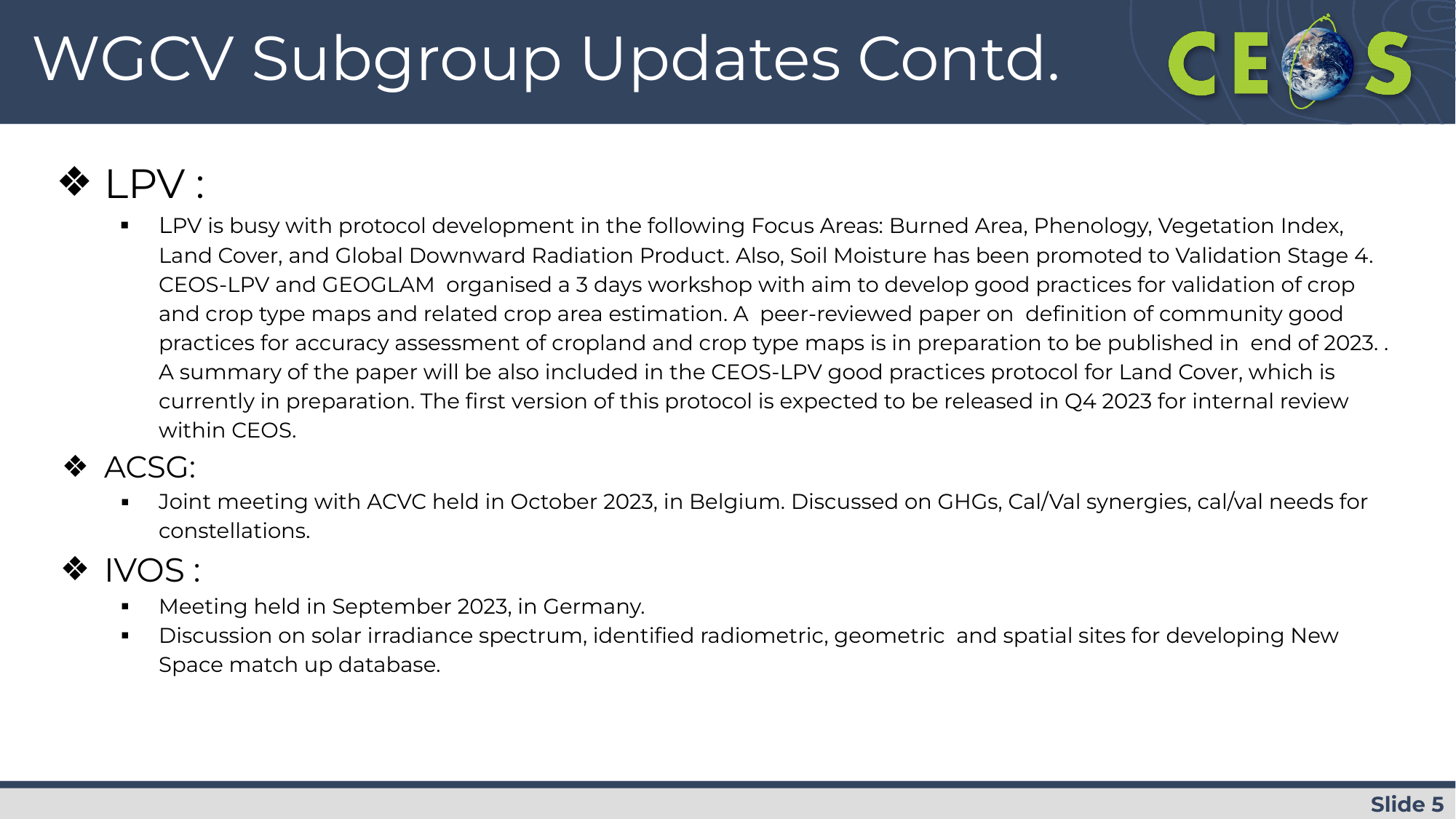

# WGCV Subgroup Updates Contd.
LPV :
LPV is busy with protocol development in the following Focus Areas: Burned Area, Phenology, Vegetation Index, Land Cover, and Global Downward Radiation Product. Also, Soil Moisture has been promoted to Validation Stage 4.    CEOS-LPV and GEOGLAM  organised a 3 days workshop with aim to develop good practices for validation of crop and crop type maps and related crop area estimation. A  peer-reviewed paper on  definition of community good practices for accuracy assessment of cropland and crop type maps is in preparation to be published in  end of 2023. . A summary of the paper will be also included in the CEOS-LPV good practices protocol for Land Cover, which is currently in preparation. The first version of this protocol is expected to be released in Q4 2023 for internal review within CEOS.
ACSG:
Joint meeting with ACVC held in October 2023, in Belgium. Discussed on GHGs, Cal/Val synergies, cal/val needs for constellations.
IVOS :
Meeting held in September 2023, in Germany.
Discussion on solar irradiance spectrum, identified radiometric, geometric  and spatial sites for developing New Space match up database.